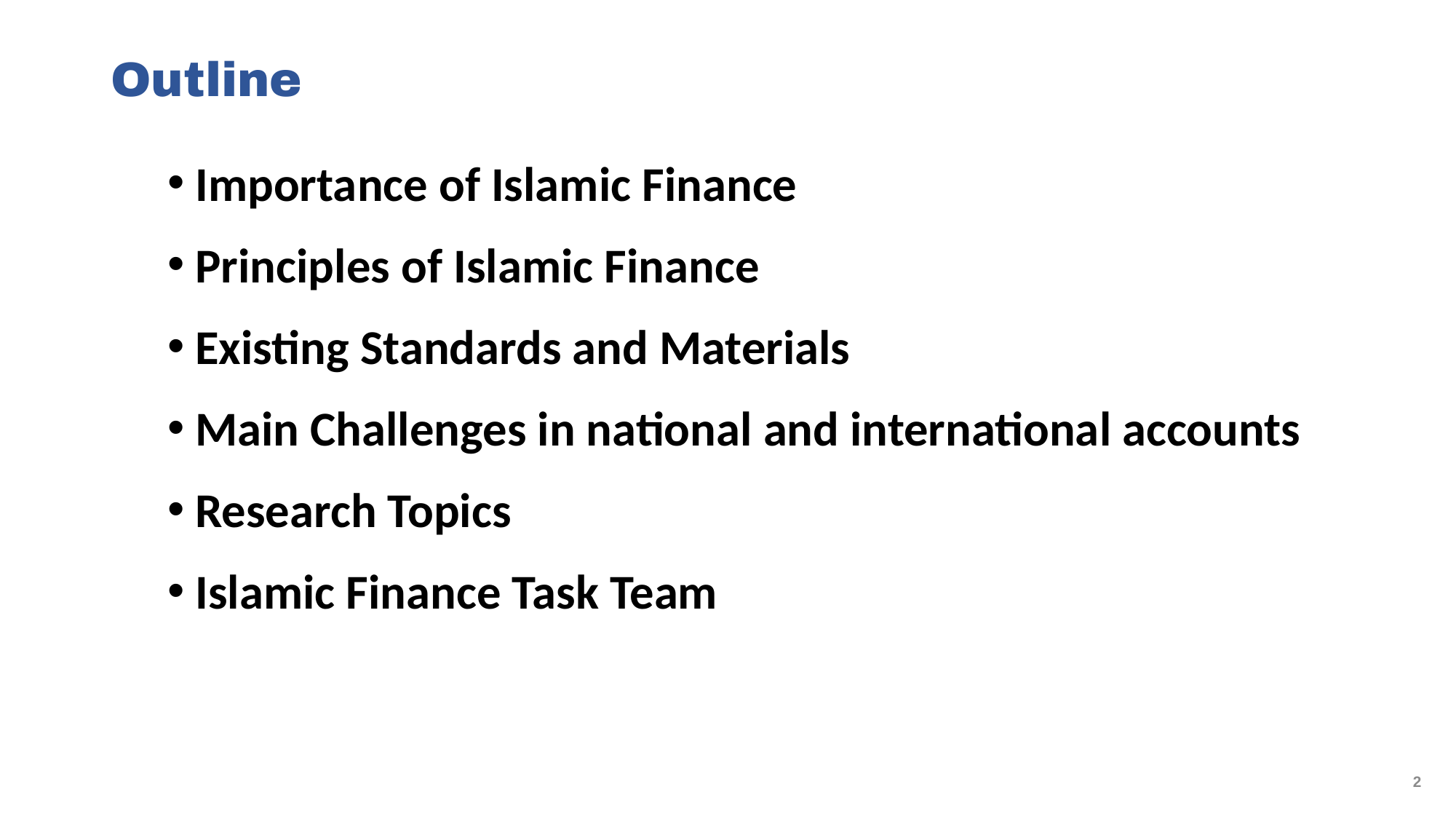

# Outline
Importance of Islamic Finance
Principles of Islamic Finance
Existing Standards and Materials
Main Challenges in national and international accounts
Research Topics
Islamic Finance Task Team
2